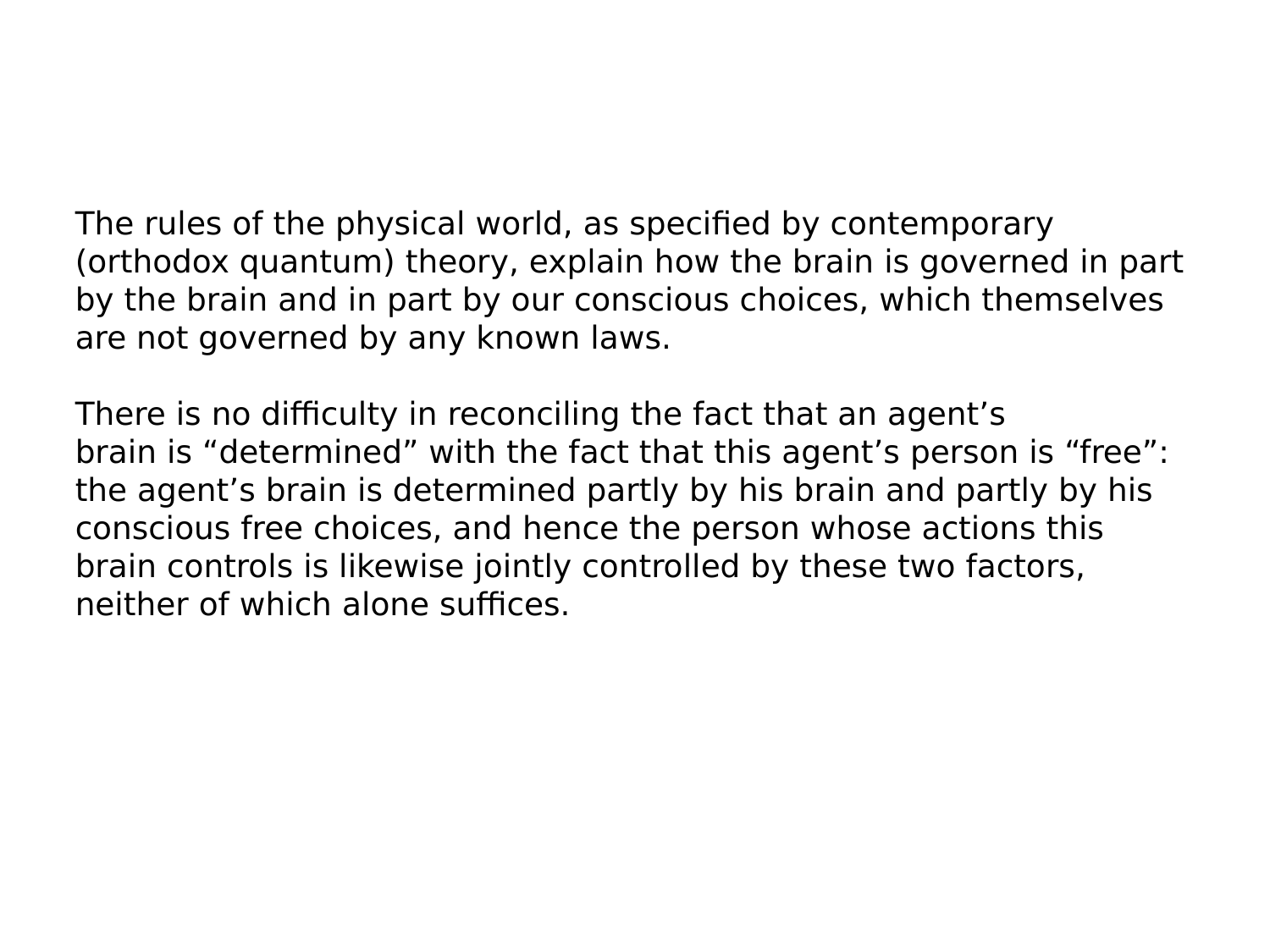

The rules of the physical world, as specified by contemporary (orthodox quantum) theory, explain how the brain is governed in part by the brain and in part by our conscious choices, which themselves are not governed by any known laws.

There is no difficulty in reconciling the fact that an agent’s
brain is “determined” with the fact that this agent’s person is “free”: the agent’s brain is determined partly by his brain and partly by his conscious free choices, and hence the person whose actions this brain controls is likewise jointly controlled by these two factors, neither of which alone suffices.